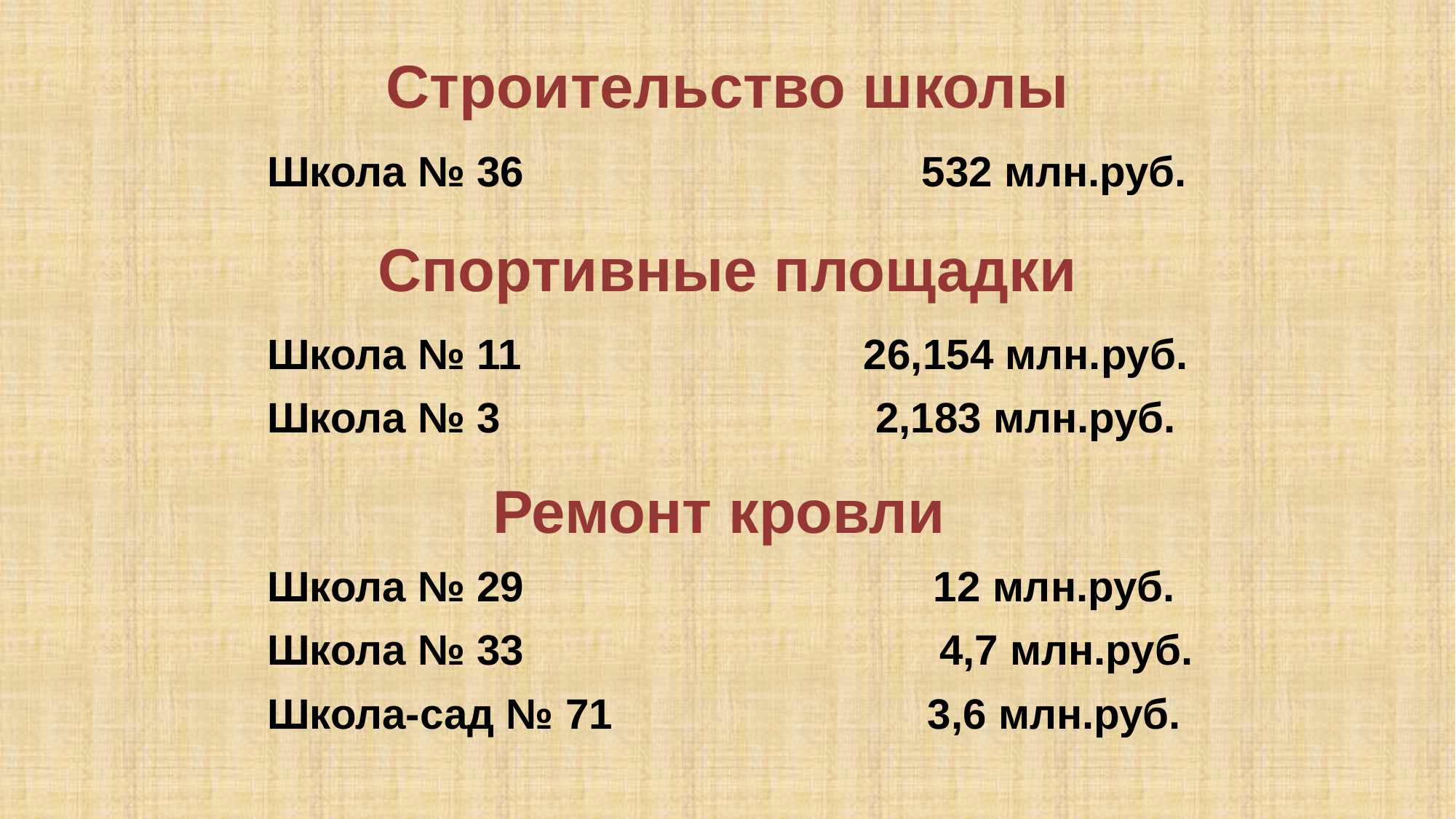

# Строительство школы
| Школа № 36 | 532 млн.руб. |
| --- | --- |
Спортивные площадки
| Школа № 11 | 26,154 млн.руб. |
| --- | --- |
| Школа № 3 | 2,183 млн.руб. |

Ремонт кровли
| Школа № 29 | 12 млн.руб. |
| --- | --- |
| Школа № 33 | 4,7 млн.руб. |
| Школа-сад № 71 | 3,6 млн.руб. |